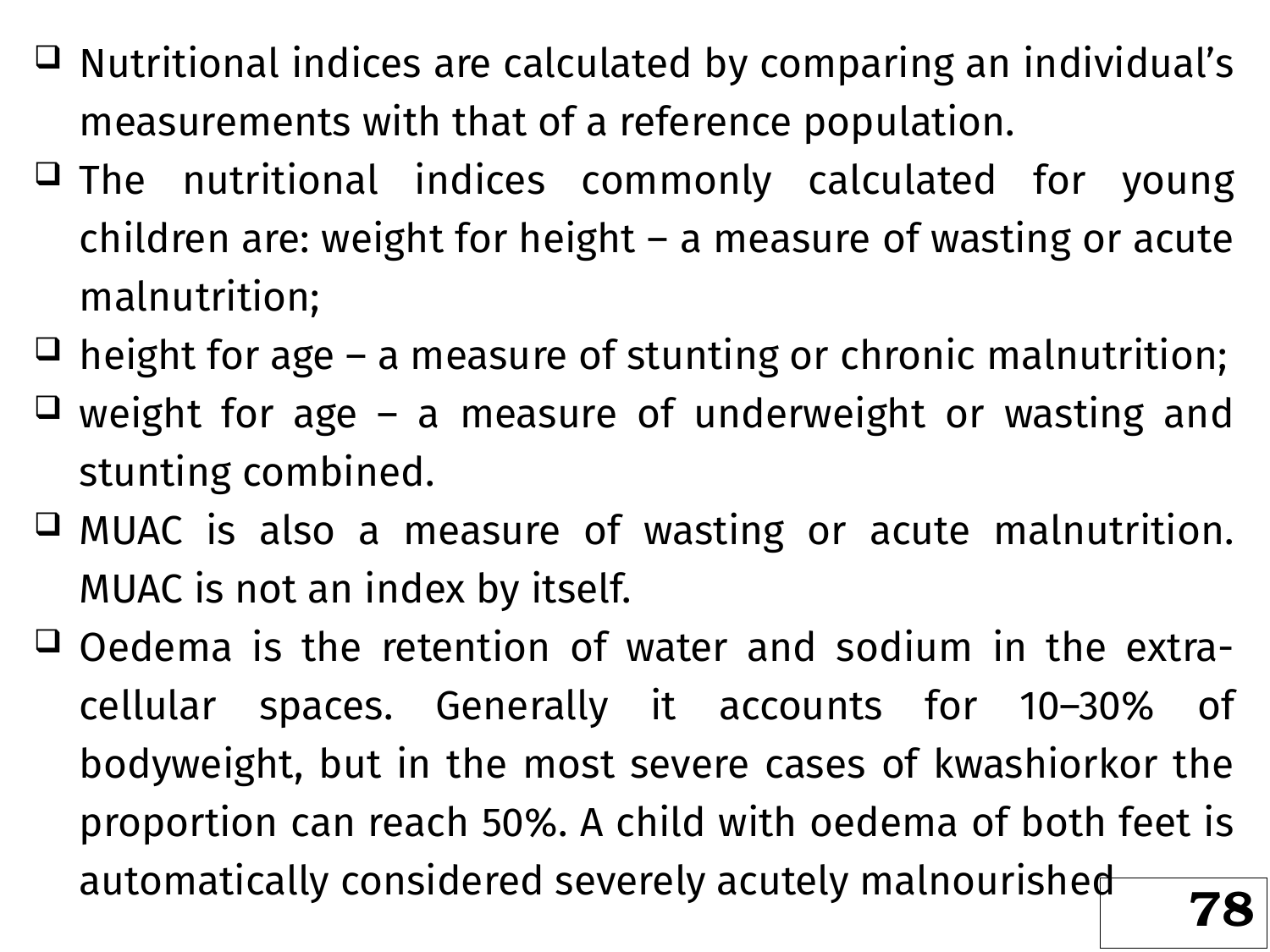

Nutritional indices are calculated by comparing an individual’s measurements with that of a reference population.
The nutritional indices commonly calculated for young children are: weight for height – a measure of wasting or acute malnutrition;
height for age – a measure of stunting or chronic malnutrition;
weight for age – a measure of underweight or wasting and stunting combined.
MUAC is also a measure of wasting or acute malnutrition. MUAC is not an index by itself.
Oedema is the retention of water and sodium in the extra-cellular spaces. Generally it accounts for 10–30% of bodyweight, but in the most severe cases of kwashiorkor the proportion can reach 50%. A child with oedema of both feet is automatically considered severely acutely malnourished

78